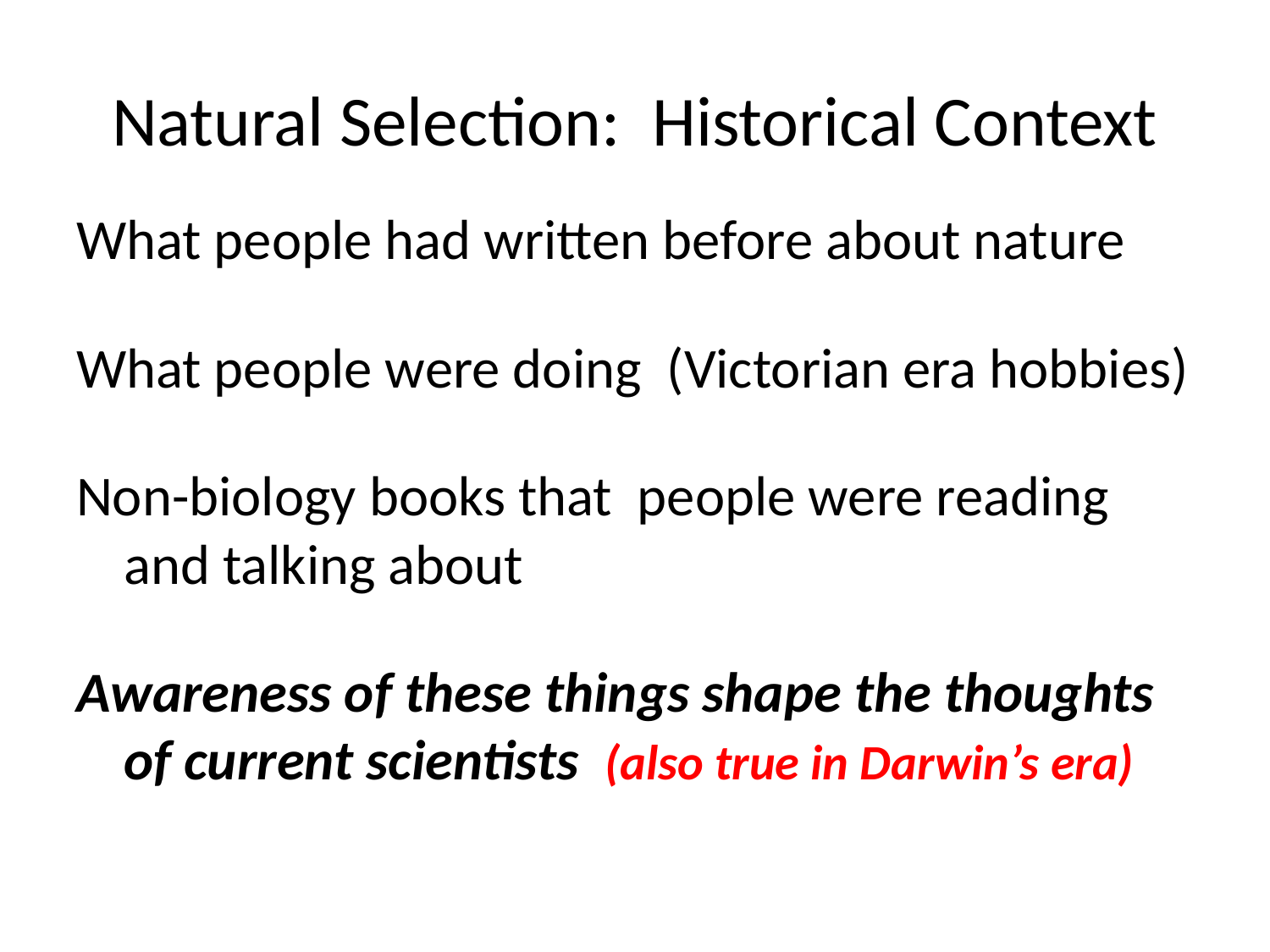

# Natural Selection:  Historical Context
What people had written before about nature

What people were doing  (Victorian era hobbies)

Non-biology books that  people were reading and talking about

Awareness of these things shape the thoughts of current scientists  (also true in Darwin’s era)